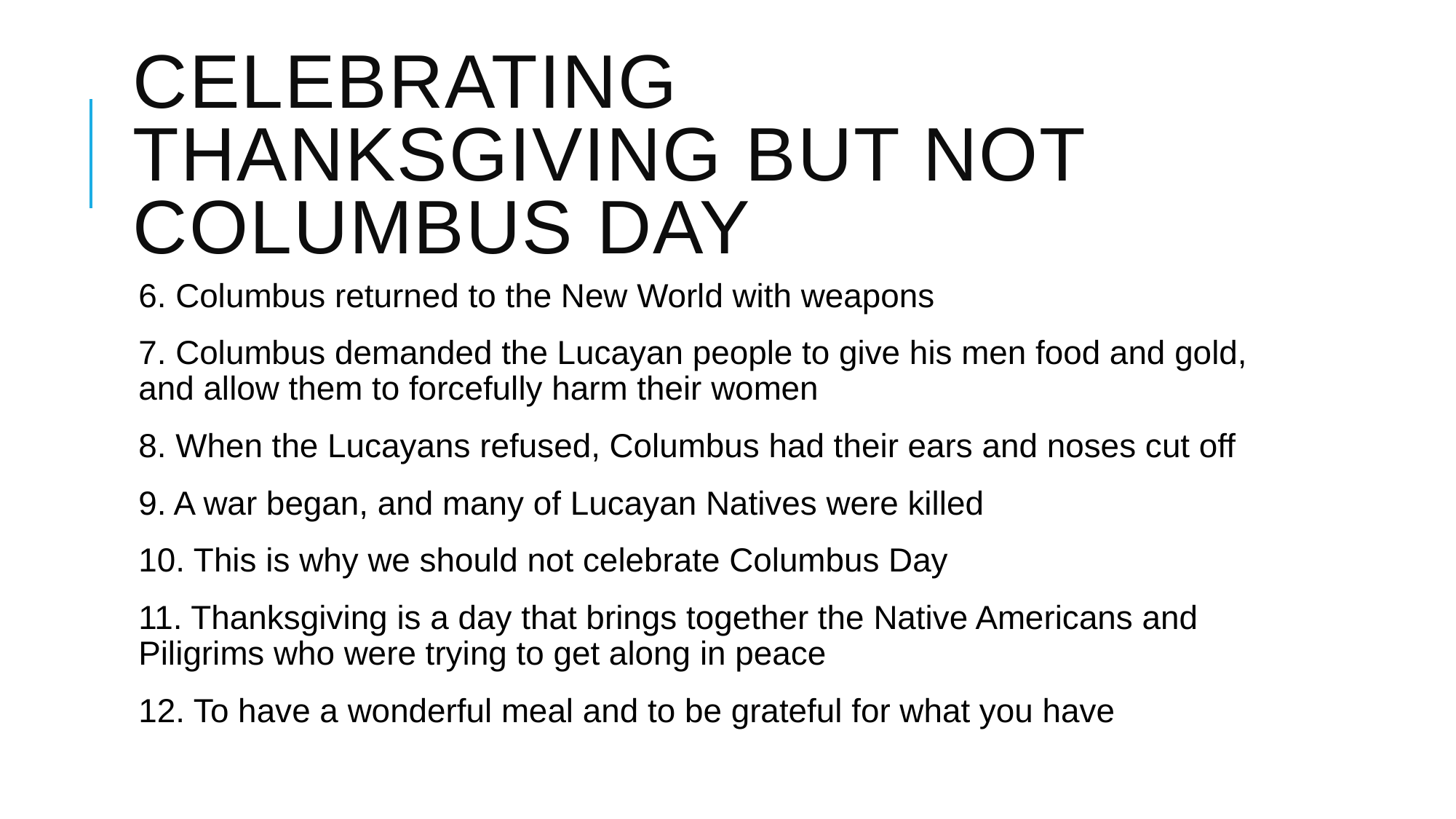

# Celebrating Thanksgiving but not Columbus Day
6. Columbus returned to the New World with weapons
7. Columbus demanded the Lucayan people to give his men food and gold, and allow them to forcefully harm their women
8. When the Lucayans refused, Columbus had their ears and noses cut off
9. A war began, and many of Lucayan Natives were killed
10. This is why we should not celebrate Columbus Day
11. Thanksgiving is a day that brings together the Native Americans and Piligrims who were trying to get along in peace
12. To have a wonderful meal and to be grateful for what you have